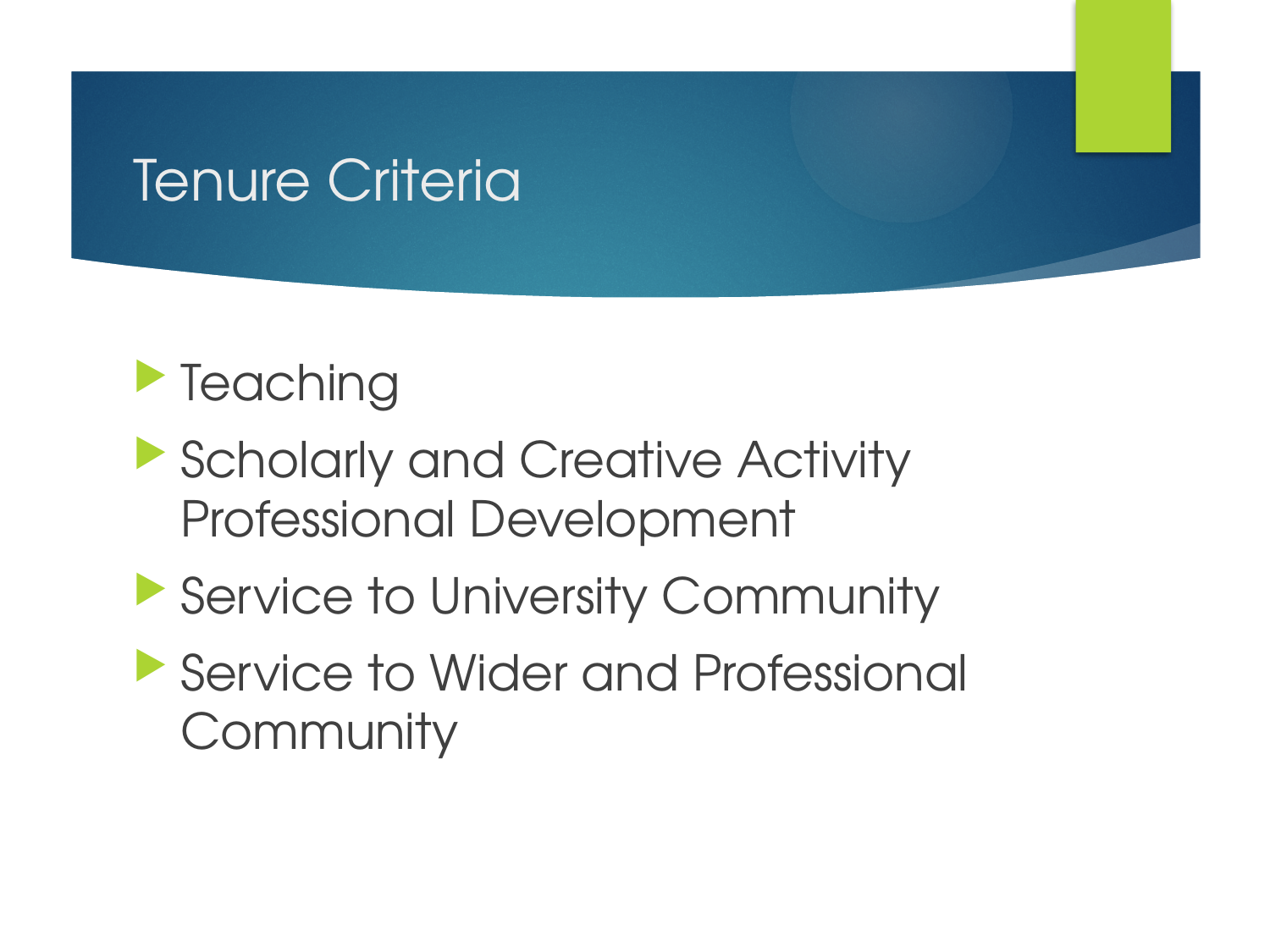

# Tenure Criteria
Teaching
Scholarly and Creative Activity Professional Development
Service to University Community
Service to Wider and Professional Community